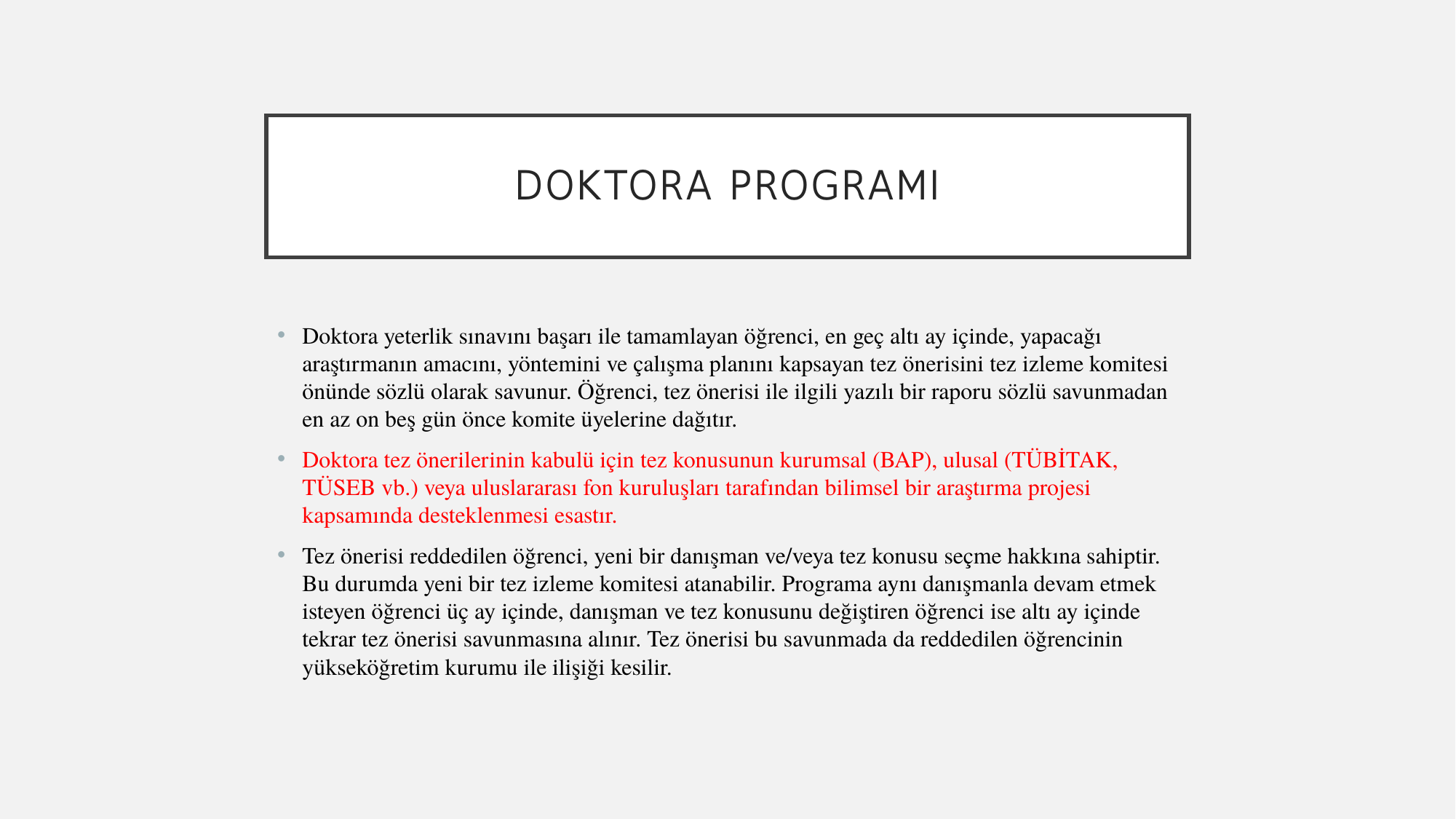

# Doktora programı
Doktora yeterlik sınavını başarı ile tamamlayan öğrenci, en geç altı ay içinde, yapacağı araştırmanın amacını, yöntemini ve çalışma planını kapsayan tez önerisini tez izleme komitesi önünde sözlü olarak savunur. Öğrenci, tez önerisi ile ilgili yazılı bir raporu sözlü savunmadan en az on beş gün önce komite üyelerine dağıtır.
Doktora tez önerilerinin kabulü için tez konusunun kurumsal (BAP), ulusal (TÜBİTAK, TÜSEB vb.) veya uluslararası fon kuruluşları tarafından bilimsel bir araştırma projesi kapsamında desteklenmesi esastır.
Tez önerisi reddedilen öğrenci, yeni bir danışman ve/veya tez konusu seçme hakkına sahiptir. Bu durumda yeni bir tez izleme komitesi atanabilir. Programa aynı danışmanla devam etmek isteyen öğrenci üç ay içinde, danışman ve tez konusunu değiştiren öğrenci ise altı ay içinde tekrar tez önerisi savunmasına alınır. Tez önerisi bu savunmada da reddedilen öğrencinin yükseköğretim kurumu ile ilişiği kesilir.